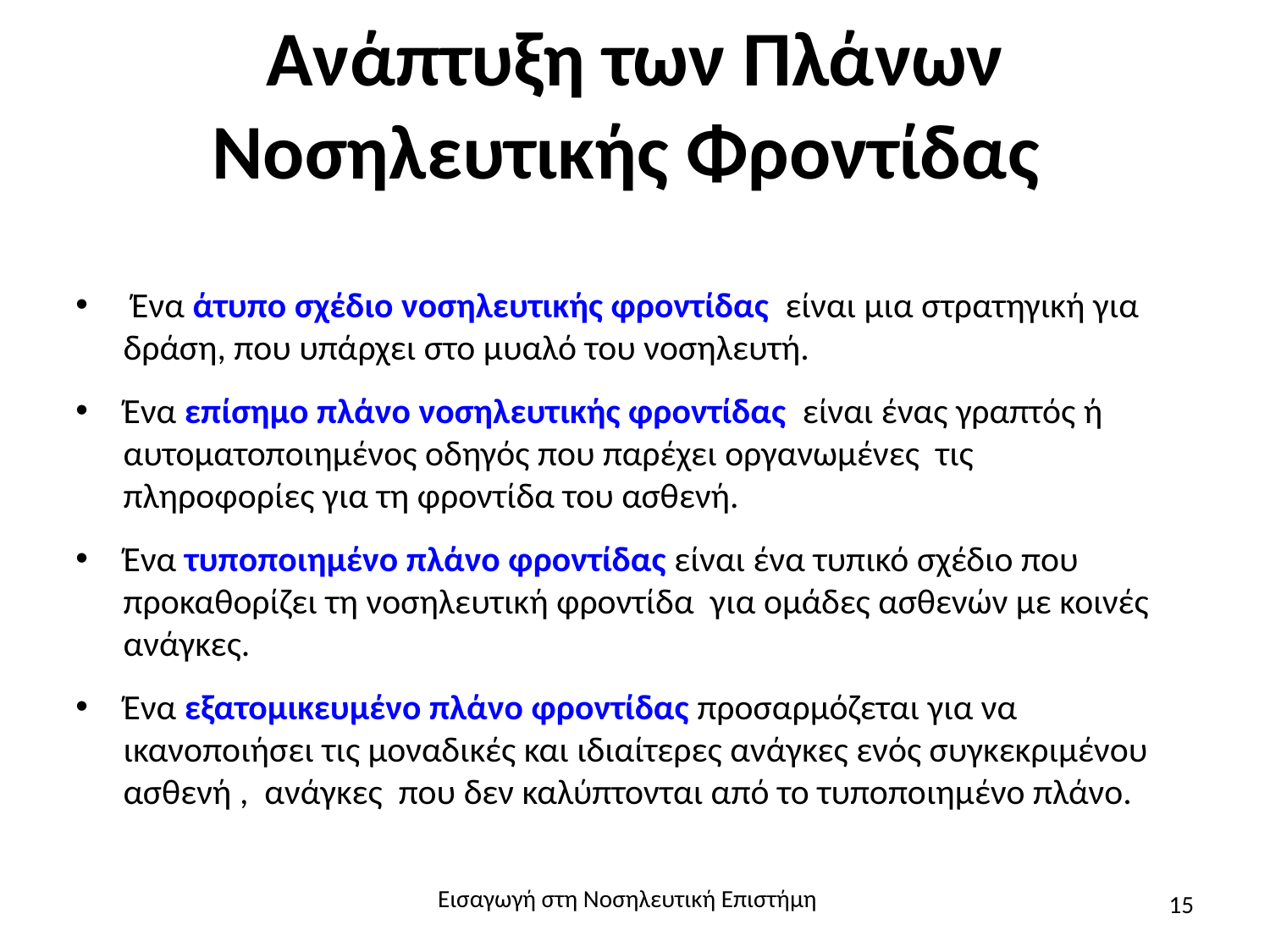

# Ανάπτυξη των Πλάνων Νοσηλευτικής Φροντίδας
 Ένα άτυπο σχέδιο νοσηλευτικής φροντίδας  είναι μια στρατηγική για δράση, που υπάρχει στο μυαλό του νοσηλευτή.
Ένα επίσημο πλάνο νοσηλευτικής φροντίδας  είναι ένας γραπτός ή αυτοματοποιημένος οδηγός που παρέχει οργανωμένες  τις πληροφορίες για τη φροντίδα του ασθενή.
Ένα τυποποιημένο πλάνο φροντίδας είναι ένα τυπικό σχέδιο που προκαθορίζει τη νοσηλευτική φροντίδα  για ομάδες ασθενών με κοινές ανάγκες.
Ένα εξατομικευμένο πλάνο φροντίδας προσαρμόζεται για να ικανοποιήσει τις μοναδικές και ιδιαίτερες ανάγκες ενός συγκεκριμένου ασθενή ,  ανάγκες  που δεν καλύπτονται από το τυποποιημένο πλάνο.

Εισαγωγή στη Νοσηλευτική Επιστήμη

15